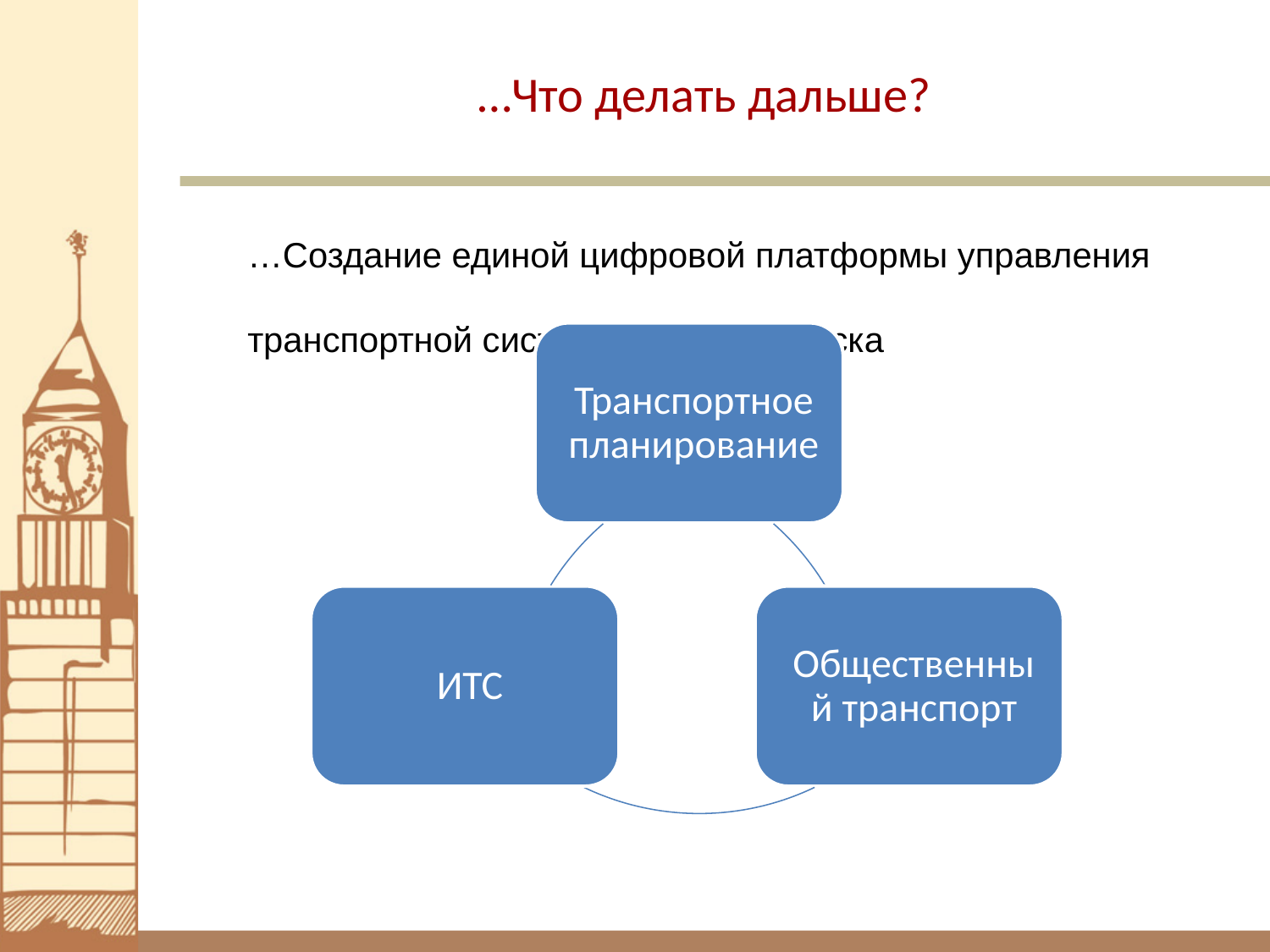

…Что делать дальше?
Транспортное планирование
Общественный транспорт
ИТС
…Создание единой цифровой платформы управления
транспортной системой г. Красноярска